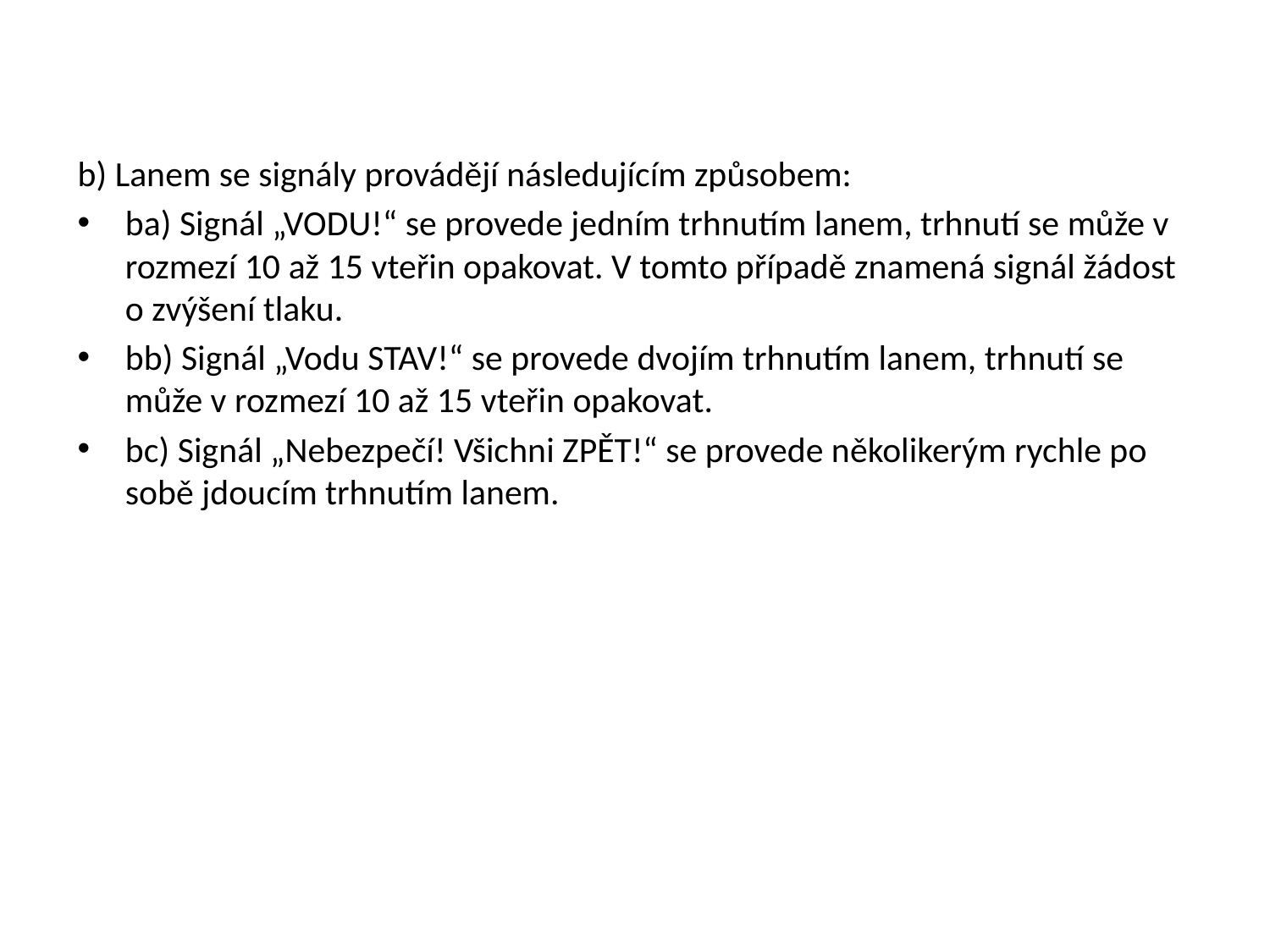

#

b) Lanem se signály provádějí následujícím způsobem:
ba) Signál „VODU!“ se provede jedním trhnutím lanem, trhnutí se může v rozmezí 10 až 15 vteřin opakovat. V tomto případě znamená signál žádost o zvýšení tlaku.
bb) Signál „Vodu STAV!“ se provede dvojím trhnutím lanem, trhnutí se může v rozmezí 10 až 15 vteřin opakovat.
bc) Signál „Nebezpečí! Všichni ZPĚT!“ se provede několikerým rychle po sobě jdoucím trhnutím lanem.